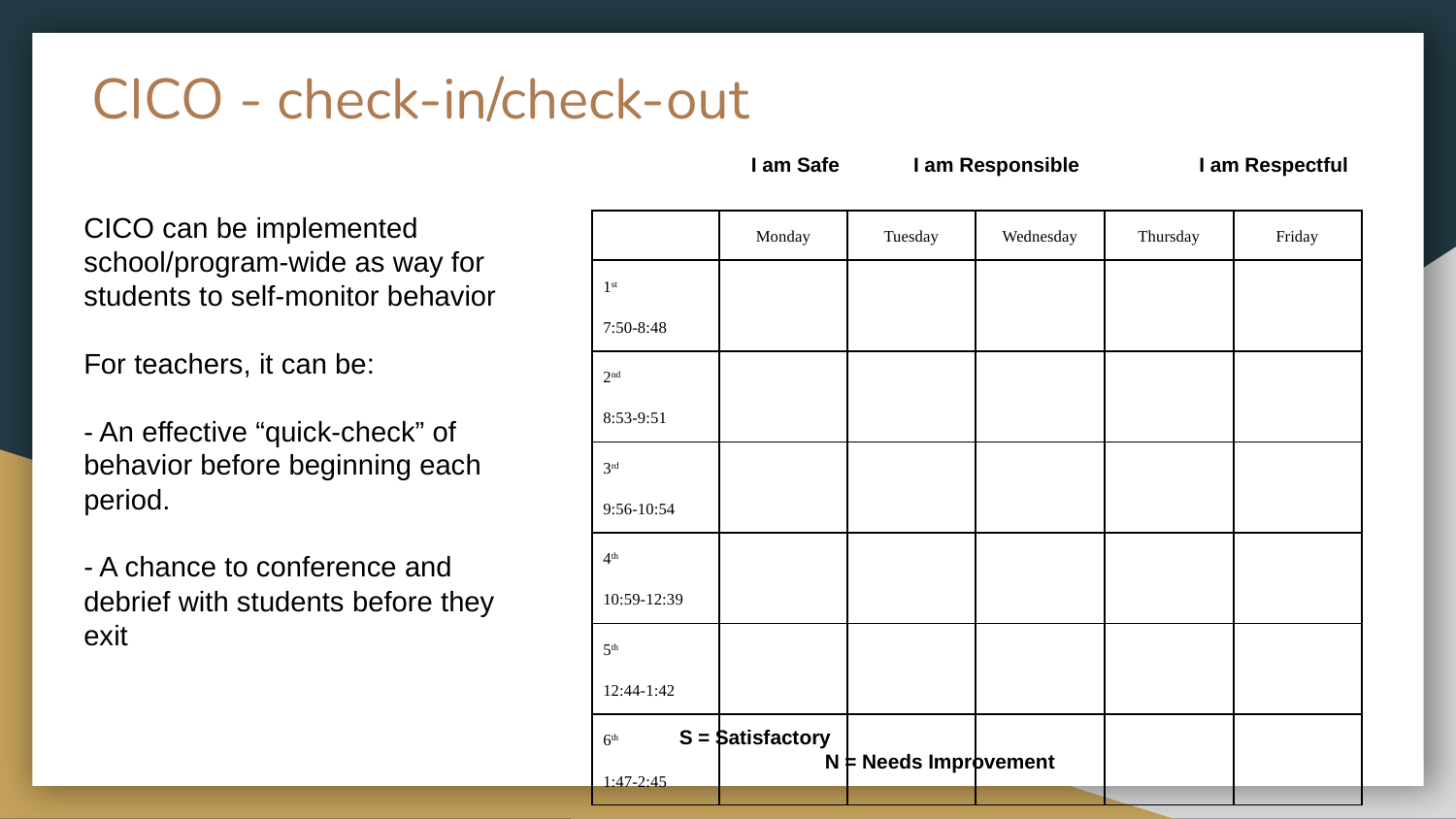

# CICO - check-in/check-out
   I am Safe	      I am Responsible	     I am Respectful
CICO can be implemented school/program-wide as way for students to self-monitor behavior

For teachers, it can be:

- An effective “quick-check” of behavior before beginning each period.

- A chance to conference and debrief with students before they exit
|  | Monday | Tuesday | Wednesday | Thursday | Friday |
| --- | --- | --- | --- | --- | --- |
| 1st 7:50-8:48 |  |  |  |  |  |
| 2nd 8:53-9:51 |  |  |  |  |  |
| 3rd 9:56-10:54 |  |  |  |  |  |
| 4th 10:59-12:39 |  |  |  |  |  |
| 5th 12:44-1:42 |  |  |  |  |  |
| 6th 1:47-2:45 |  |  |  |  |  |
S = Satisfactory				N = Needs Improvement